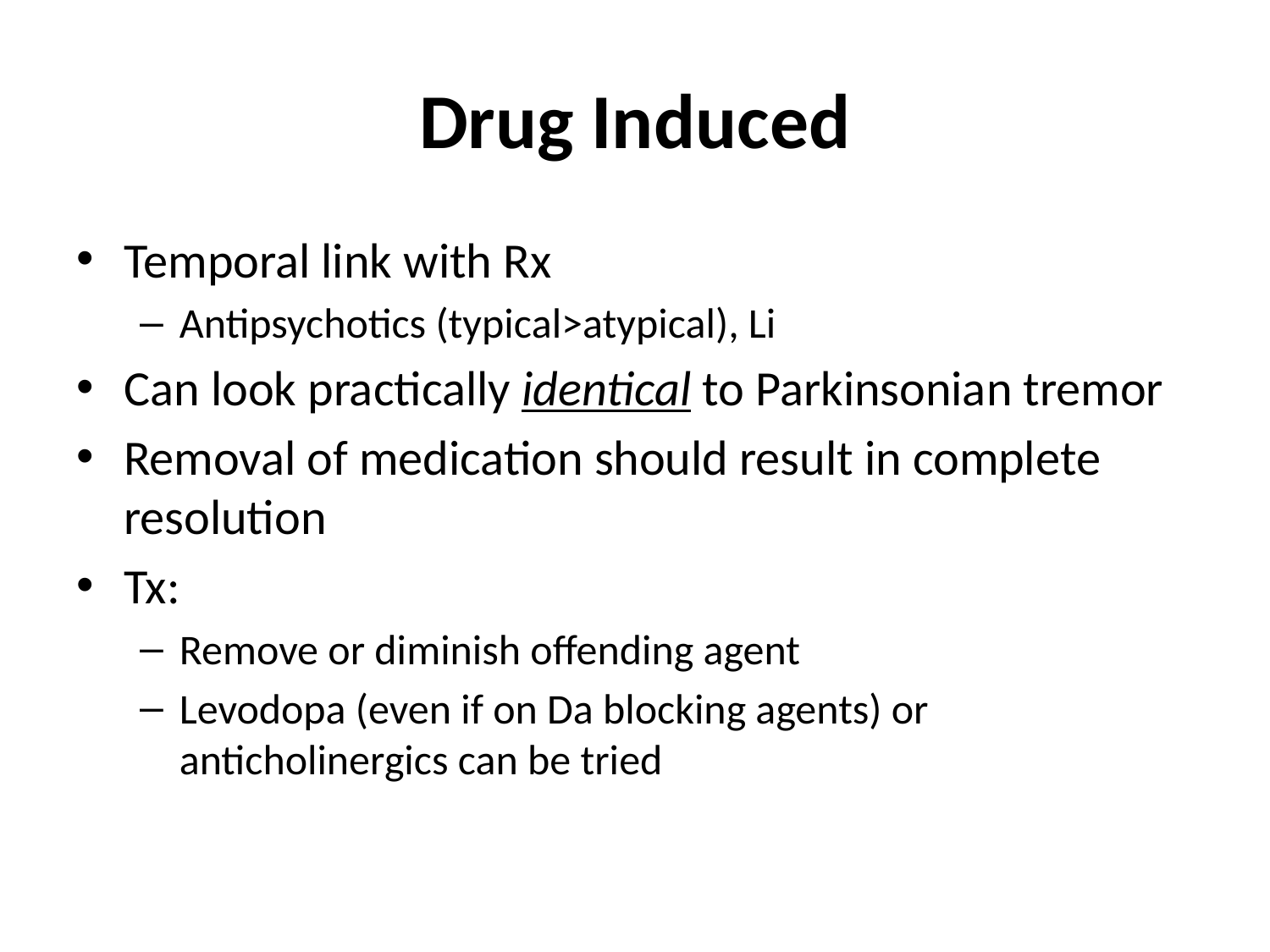

# Drug Induced
Temporal link with Rx
Antipsychotics (typical>atypical), Li
Can look practically identical to Parkinsonian tremor
Removal of medication should result in complete resolution
Tx:
Remove or diminish offending agent
Levodopa (even if on Da blocking agents) or anticholinergics can be tried